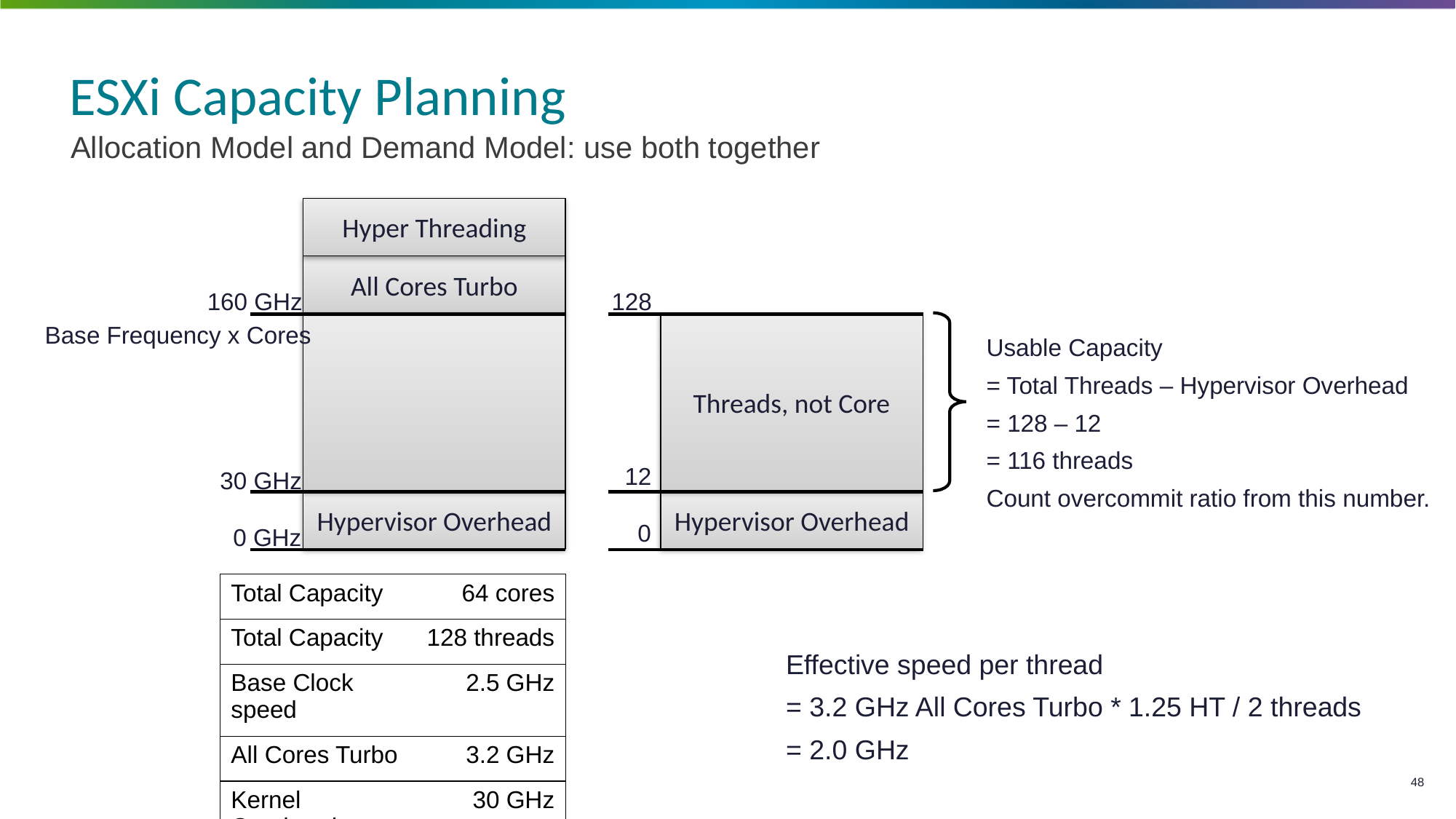

# ESXi Capacity Planning
Allocation Model and Demand Model: use both together
Hyper Threading
All Cores Turbo
128
160 GHz
Base Frequency x Cores

Threads, not Core
Usable Capacity
= Total Threads – Hypervisor Overhead
= 128 – 12
= 116 threads
Count overcommit ratio from this number.
12
30 GHz
Hypervisor Overhead
Hypervisor Overhead
0
0 GHz
| Total Capacity | 64 cores |
| --- | --- |
| Total Capacity | 128 threads |
| Base Clock speed | 2.5 GHz |
| All Cores Turbo | 3.2 GHz |
| Kernel Overhead (NSX, vSAN, etc.) | 30 GHz |
|  | 12 threads |
Effective speed per thread
= 3.2 GHz All Cores Turbo * 1.25 HT / 2 threads
= 2.0 GHz